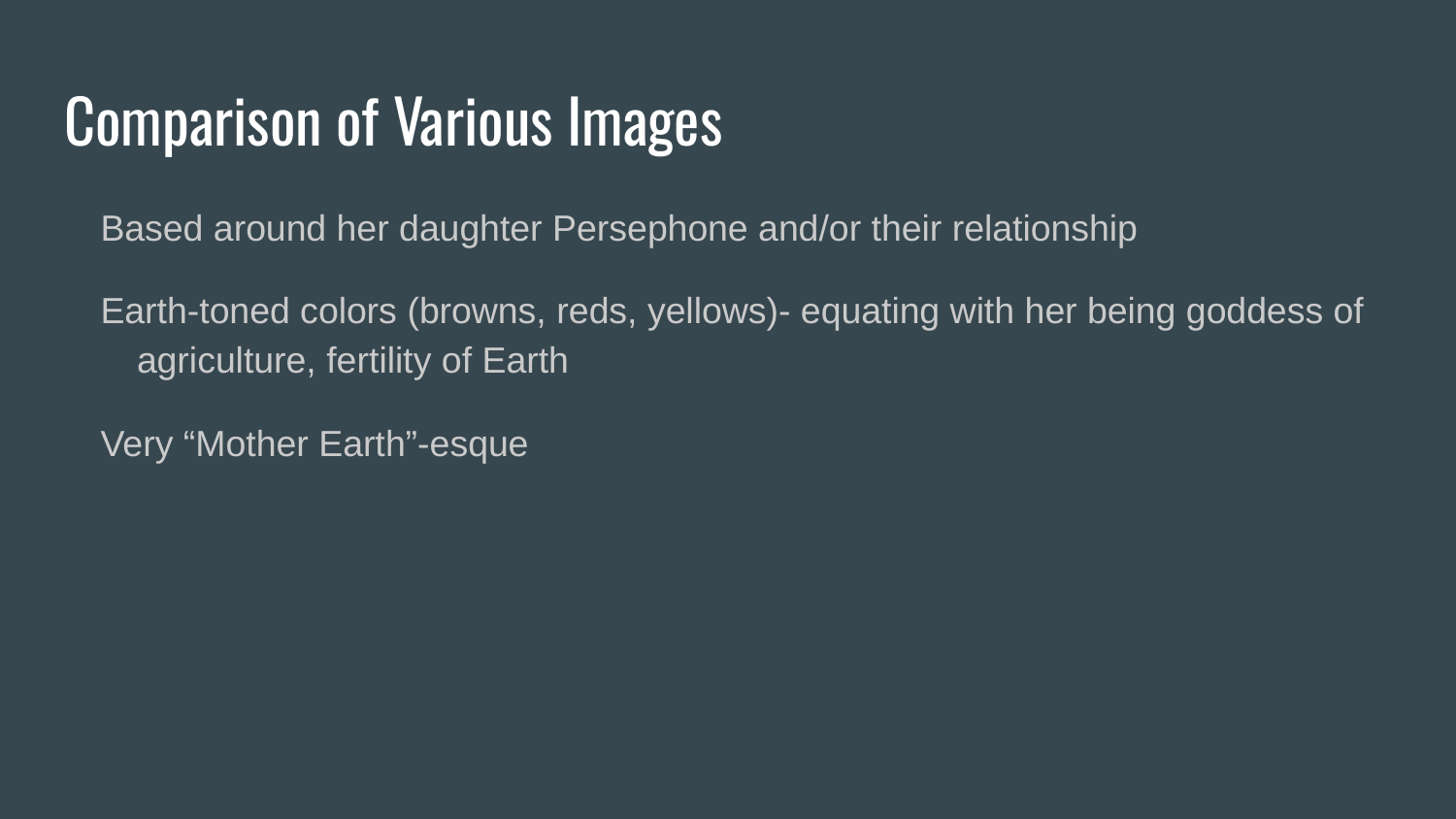

# Comparison of Various Images
Based around her daughter Persephone and/or their relationship
Earth-toned colors (browns, reds, yellows)- equating with her being goddess of agriculture, fertility of Earth
Very “Mother Earth”-esque